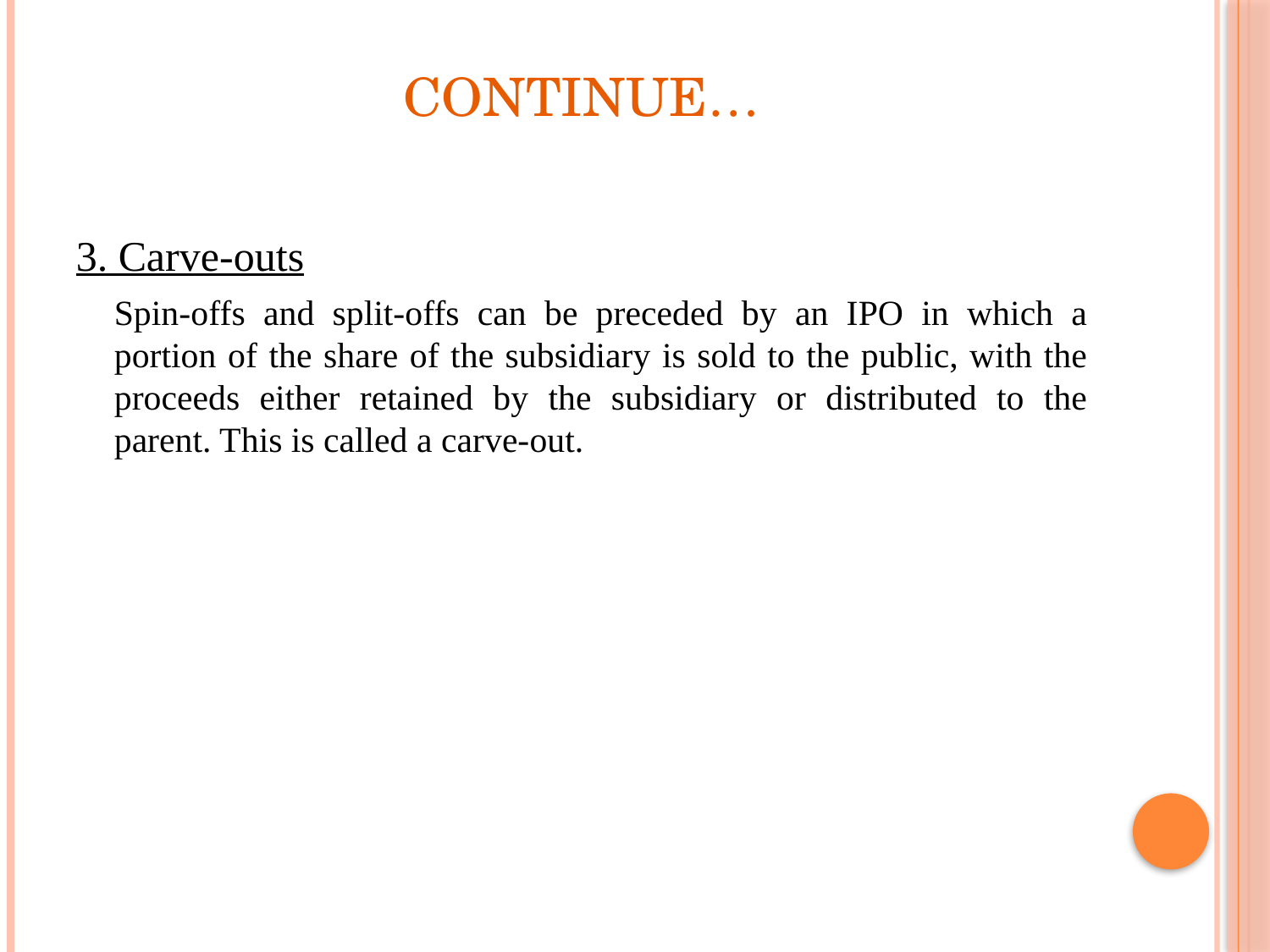

# Continue…
3. Carve-outs
	Spin-offs and split-offs can be preceded by an IPO in which a portion of the share of the subsidiary is sold to the public, with the proceeds either retained by the subsidiary or distributed to the parent. This is called a carve-out.